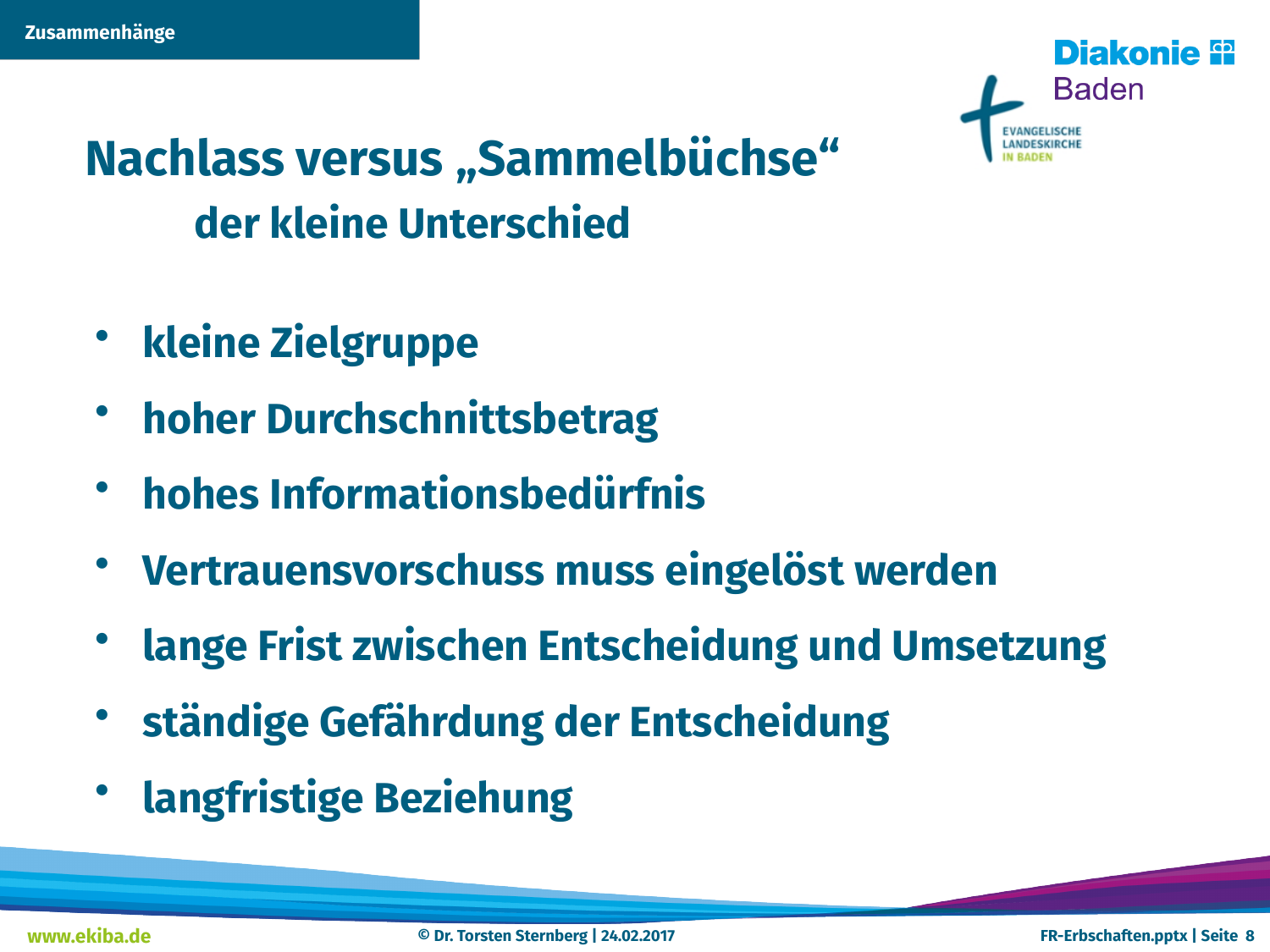

Zusammenhänge
Nachlass versus „Sammelbüchse“
           der kleine Unterschied
kleine Zielgruppe
hoher Durchschnittsbetrag
hohes Informationsbedürfnis
Vertrauensvorschuss muss eingelöst werden
lange Frist zwischen Entscheidung und Umsetzung
ständige Gefährdung der Entscheidung
langfristige Beziehung